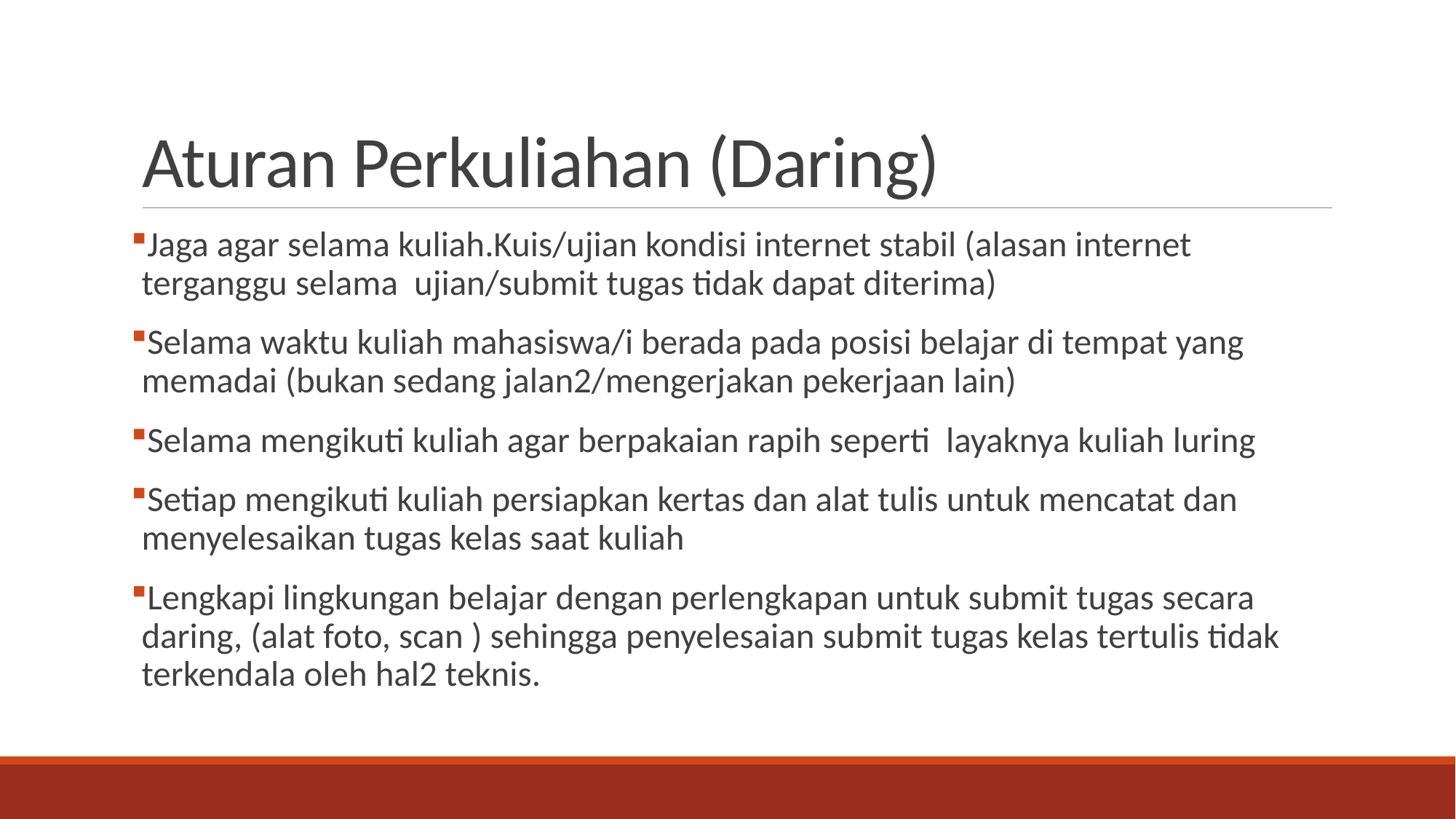

# Aturan Perkuliahan (Daring)
Jaga agar selama kuliah.Kuis/ujian kondisi internet stabil (alasan internet terganggu selama  ujian/submit tugas tidak dapat diterima)
Selama waktu kuliah mahasiswa/i berada pada posisi belajar di tempat yang memadai (bukan sedang jalan2/mengerjakan pekerjaan lain)
Selama mengikuti kuliah agar berpakaian rapih seperti  layaknya kuliah luring
Setiap mengikuti kuliah persiapkan kertas dan alat tulis untuk mencatat dan menyelesaikan tugas kelas saat kuliah
Lengkapi lingkungan belajar dengan perlengkapan untuk submit tugas secara daring, (alat foto, scan ) sehingga penyelesaian submit tugas kelas tertulis tidak terkendala oleh hal2 teknis.